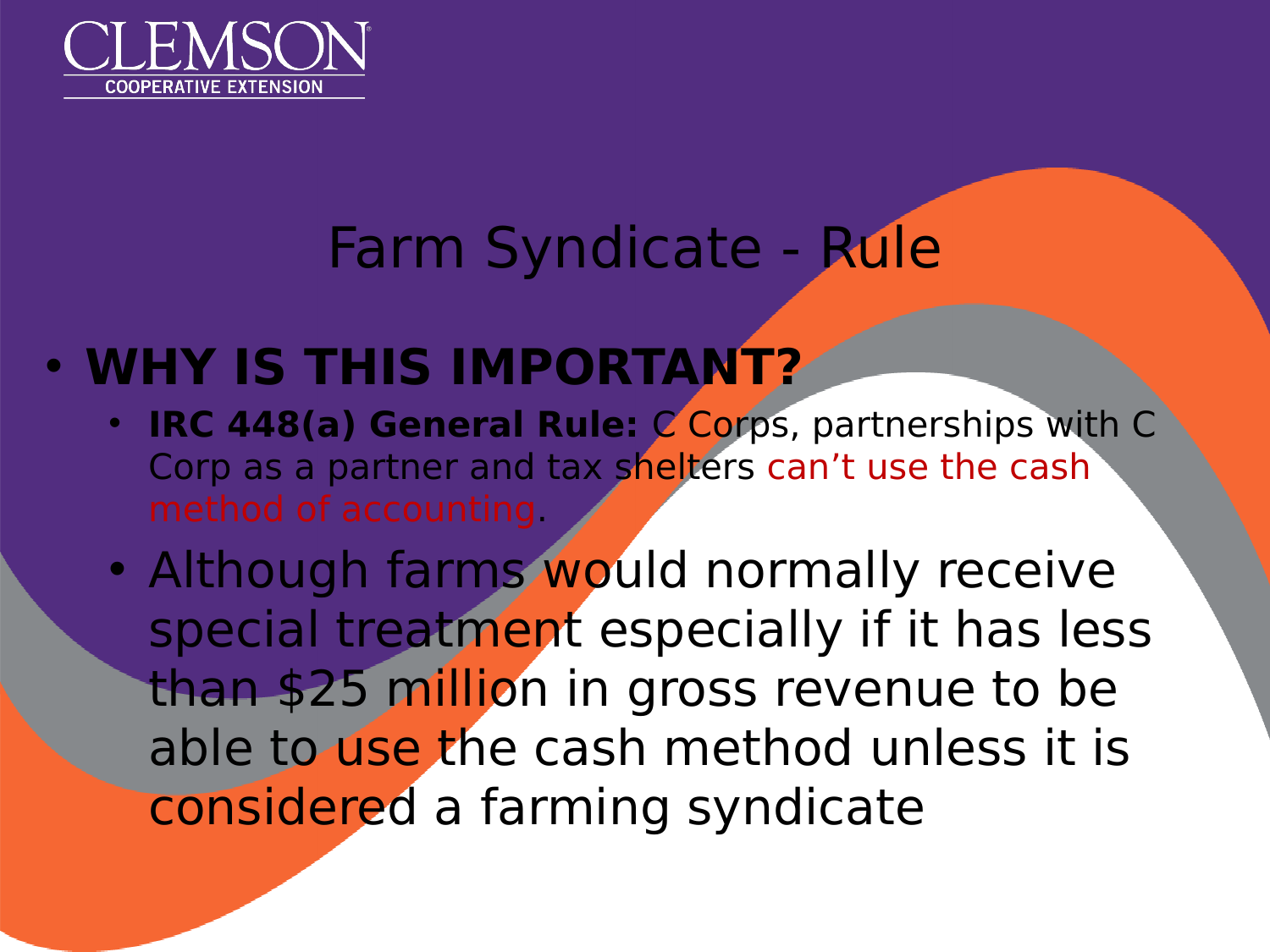

# Farm Syndicate - Rule
WHY IS THIS IMPORTANT?
IRC 448(a) General Rule: C Corps, partnerships with C Corp as a partner and tax shelters can’t use the cash method of accounting.
Although farms would normally receive special treatment especially if it has less than $25 million in gross revenue to be able to use the cash method unless it is considered a farming syndicate